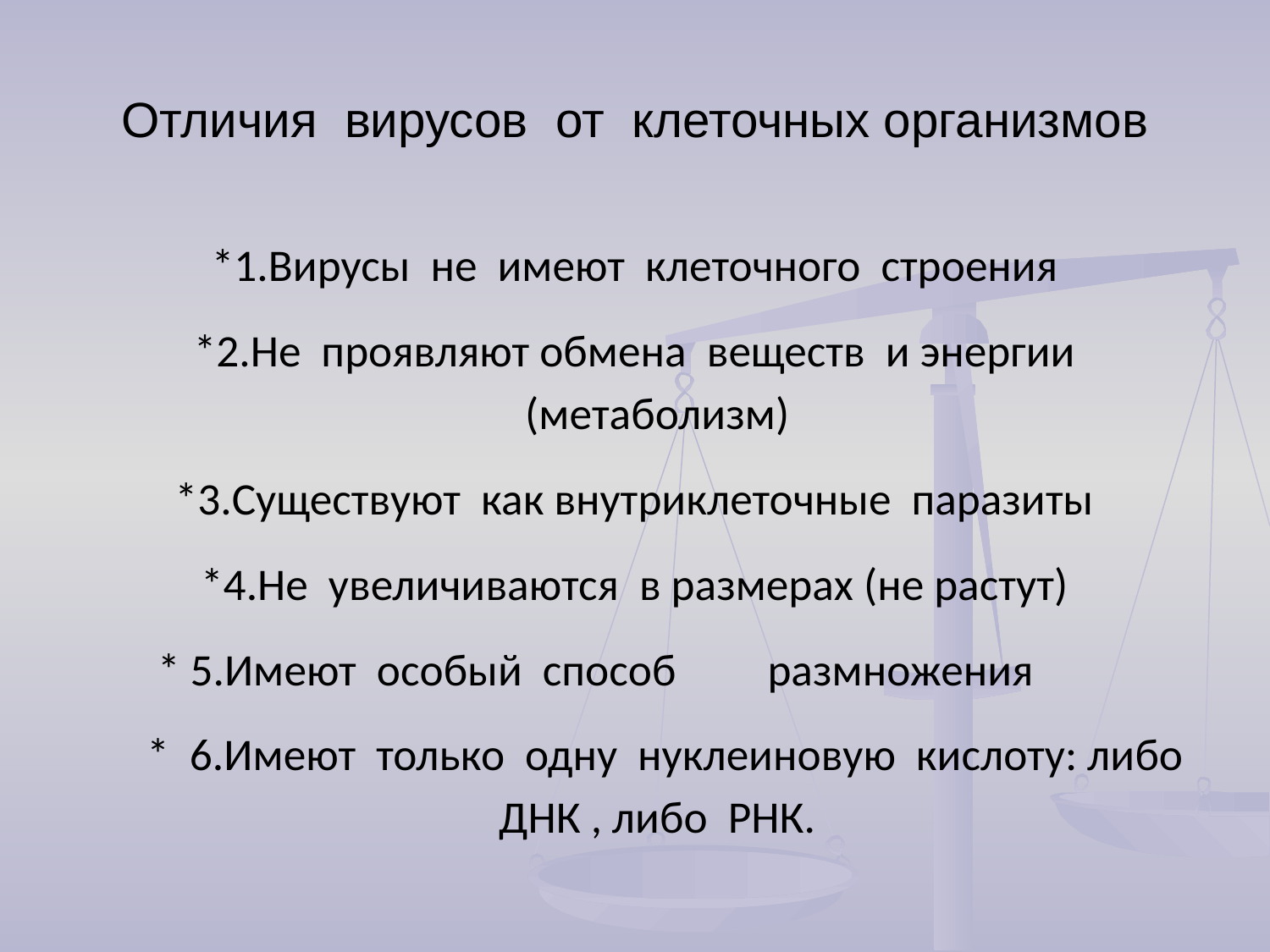

# Отличия  вирусов  от  клеточных организмов
*1.Вирусы  не  имеют  клеточного  строения
*2.Не  проявляют обмена  веществ  и энергии (метаболизм)
*3.Существуют  как внутриклеточные  паразиты
*4.Не  увеличиваются  в размерах (не растут)
        * 5.Имеют  особый  способ         размножения
      *  6.Имеют  только  одну  нуклеиновую  кислоту: либо ДНК , либо  РНК.